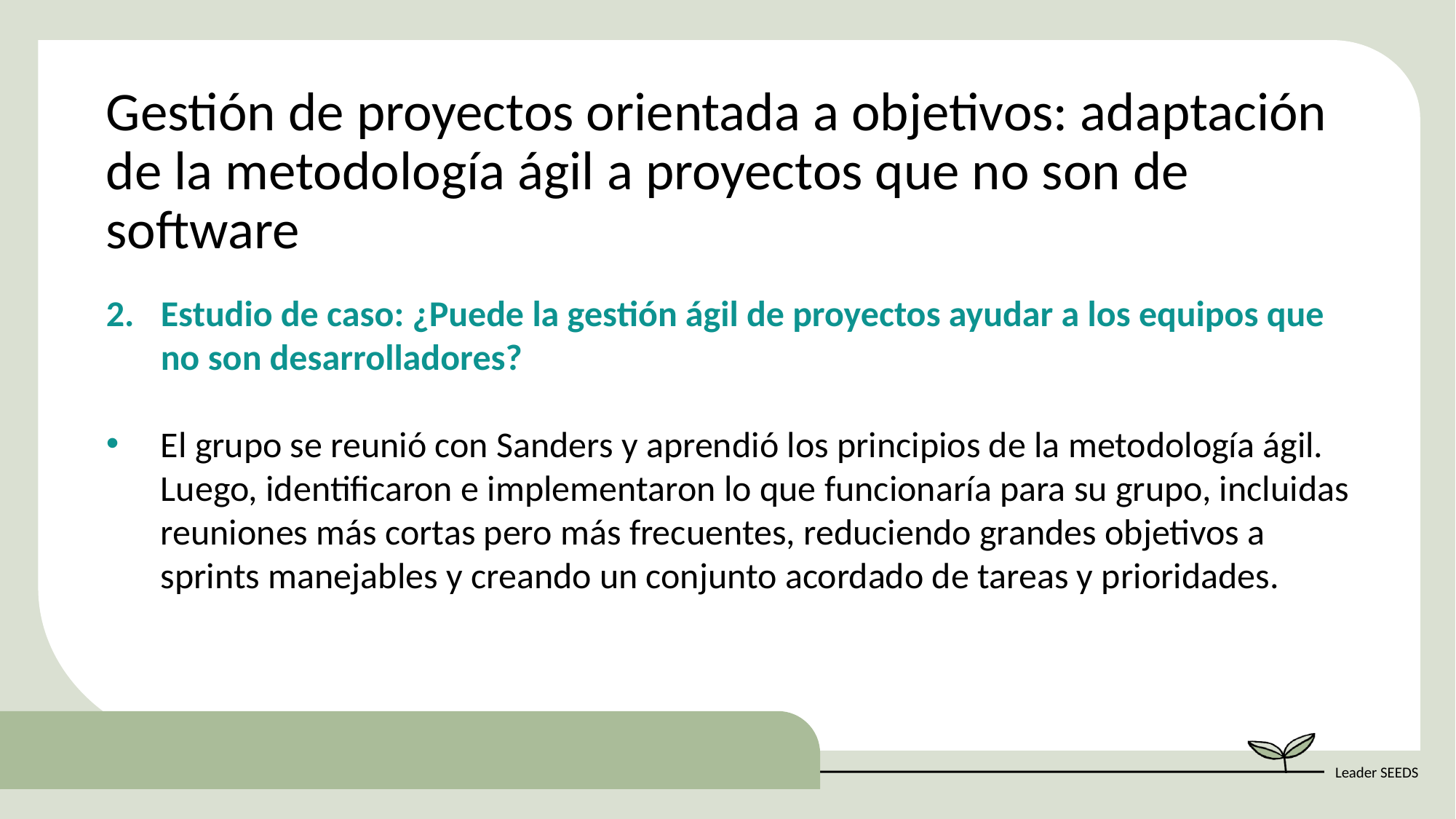

Gestión de proyectos orientada a objetivos: adaptación de la metodología ágil a proyectos que no son de software
Estudio de caso: ¿Puede la gestión ágil de proyectos ayudar a los equipos que no son desarrolladores?

El grupo se reunió con Sanders y aprendió los principios de la metodología ágil. Luego, identificaron e implementaron lo que funcionaría para su grupo, incluidas reuniones más cortas pero más frecuentes, reduciendo grandes objetivos a sprints manejables y creando un conjunto acordado de tareas y prioridades.